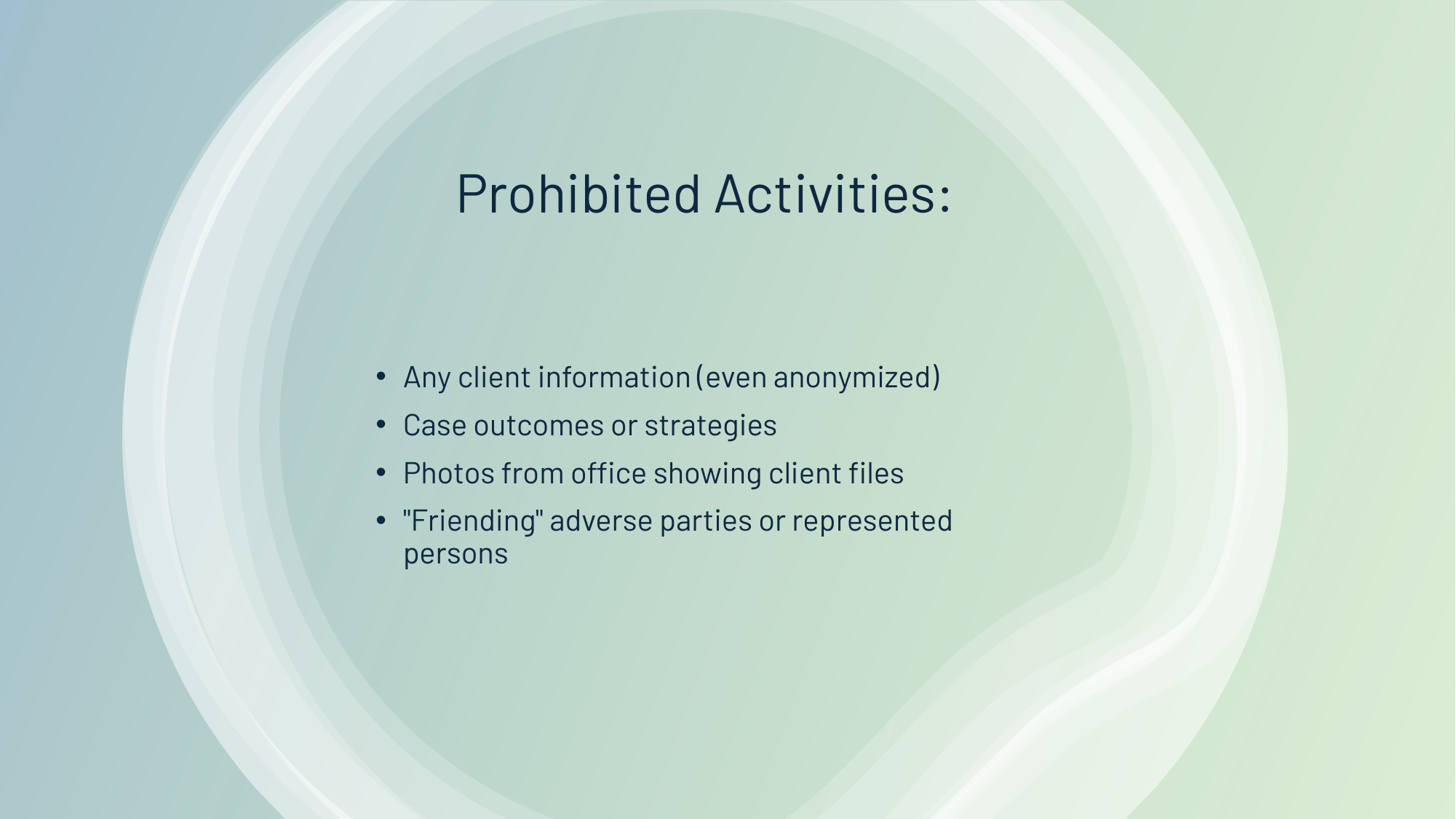

# Prohibited Activities:
Any client information (even anonymized)
Case outcomes or strategies
Photos from office showing client files
"Friending" adverse parties or represented persons